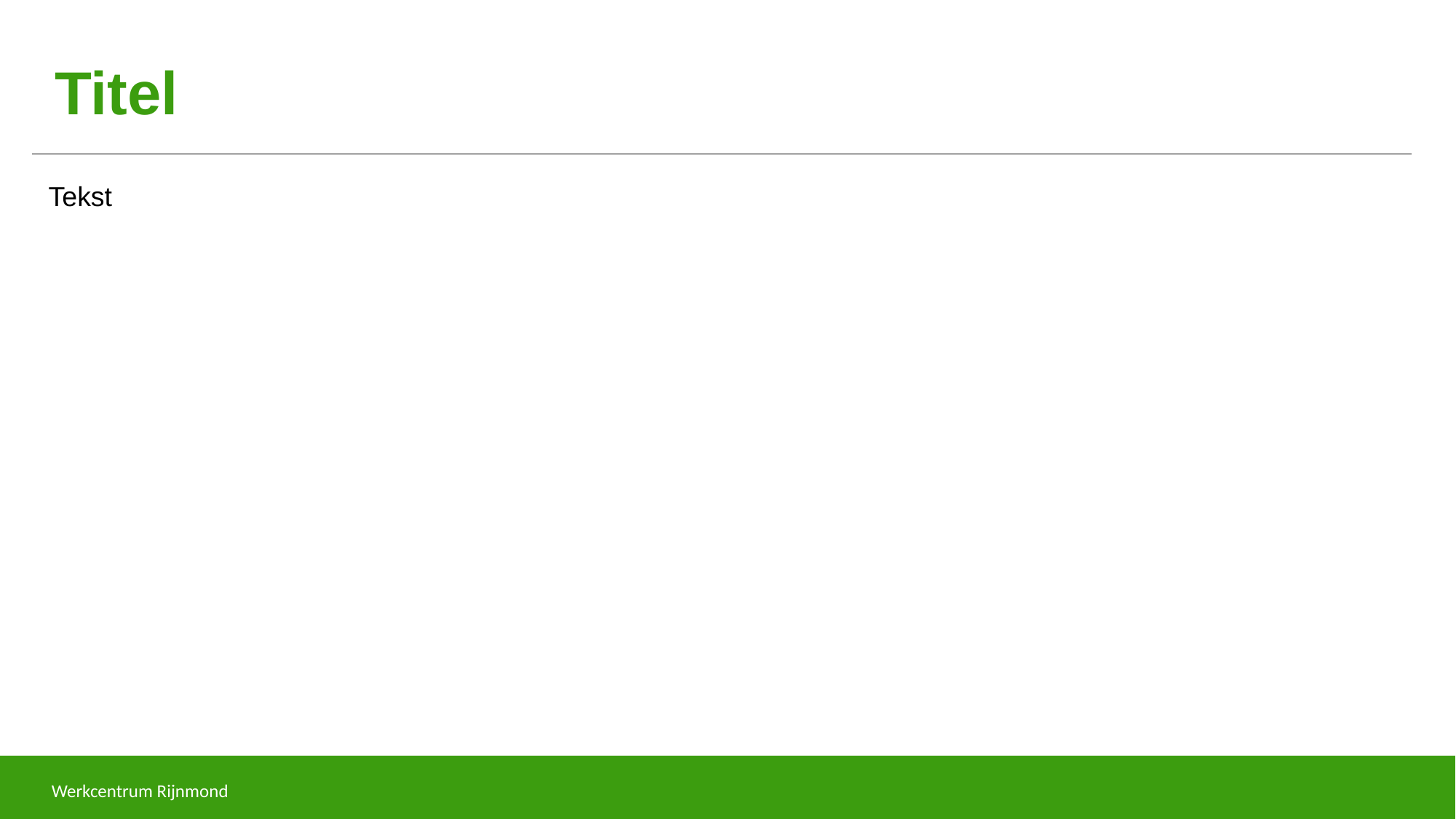

# Titel
Tekst

Webinar 10 september 2024
Werkcentrum Rijnmond